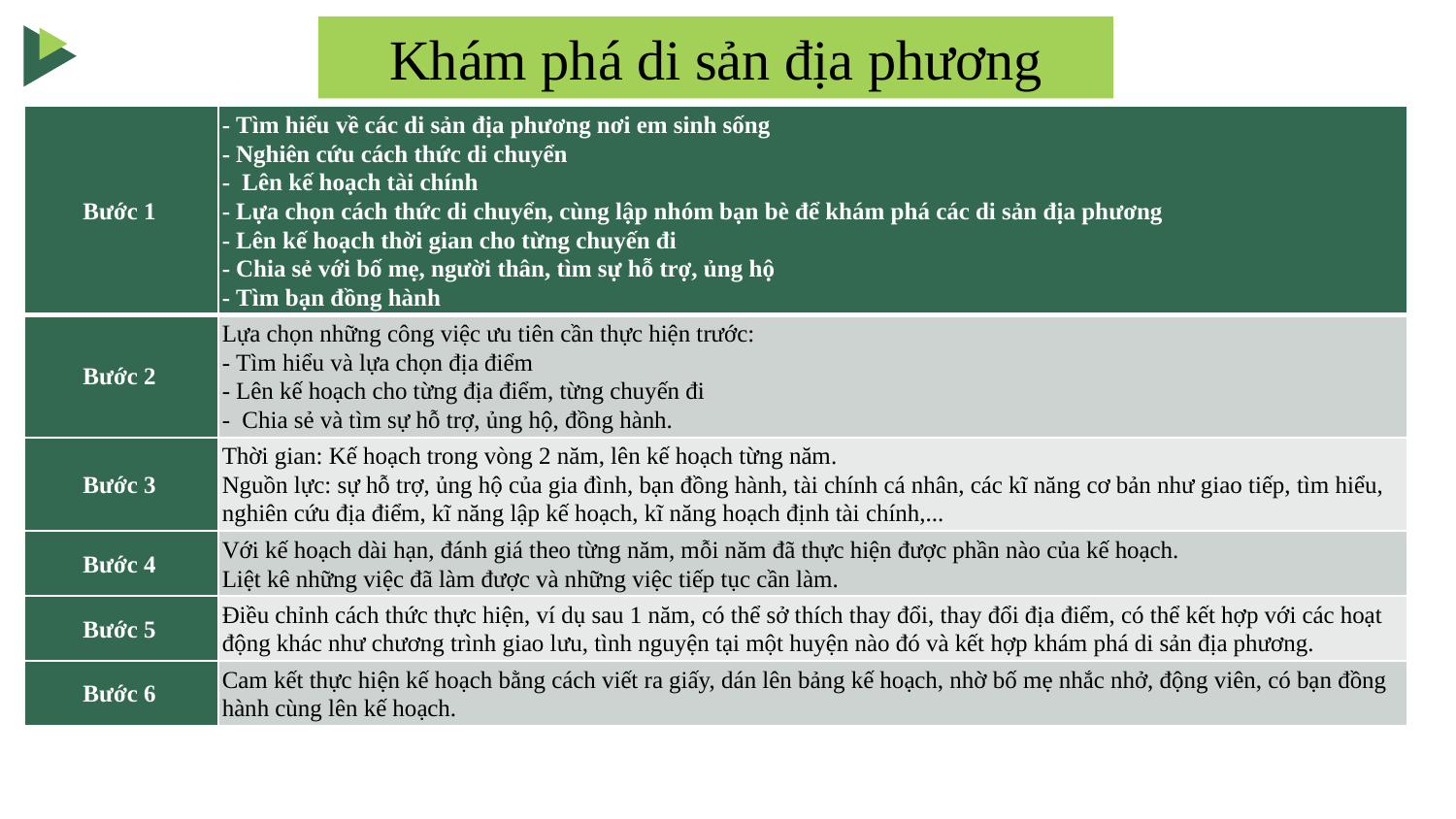

Khám phá di sản địa phương
| Bước 1 | - Tìm hiểu về các di sản địa phương nơi em sinh sống - Nghiên cứu cách thức di chuyển -  Lên kế hoạch tài chính - Lựa chọn cách thức di chuyển, cùng lập nhóm bạn bè để khám phá các di sản địa phương - Lên kế hoạch thời gian cho từng chuyến đi - Chia sẻ với bố mẹ, người thân, tìm sự hỗ trợ, ủng hộ - Tìm bạn đồng hành |
| --- | --- |
| Bước 2 | Lựa chọn những công việc ưu tiên cần thực hiện trước: - Tìm hiểu và lựa chọn địa điểm - Lên kế hoạch cho từng địa điểm, từng chuyến đi -  Chia sẻ và tìm sự hỗ trợ, ủng hộ, đồng hành. |
| Bước 3 | Thời gian: Kế hoạch trong vòng 2 năm, lên kế hoạch từng năm. Nguồn lực: sự hỗ trợ, ủng hộ của gia đình, bạn đồng hành, tài chính cá nhân, các kĩ năng cơ bản như giao tiếp, tìm hiểu, nghiên cứu địa điểm, kĩ năng lập kế hoạch, kĩ năng hoạch định tài chính,... |
| Bước 4 | Với kế hoạch dài hạn, đánh giá theo từng năm, mỗi năm đã thực hiện được phần nào của kế hoạch. Liệt kê những việc đã làm được và những việc tiếp tục cần làm. |
| Bước 5 | Điều chỉnh cách thức thực hiện, ví dụ sau 1 năm, có thể sở thích thay đổi, thay đổi địa điểm, có thể kết hợp với các hoạt động khác như chương trình giao lưu, tình nguyện tại một huyện nào đó và kết hợp khám phá di sản địa phương. |
| Bước 6 | Cam kết thực hiện kế hoạch bằng cách viết ra giấy, dán lên bảng kế hoạch, nhờ bố mẹ nhắc nhở, động viên, có bạn đồng hành cùng lên kế hoạch. |